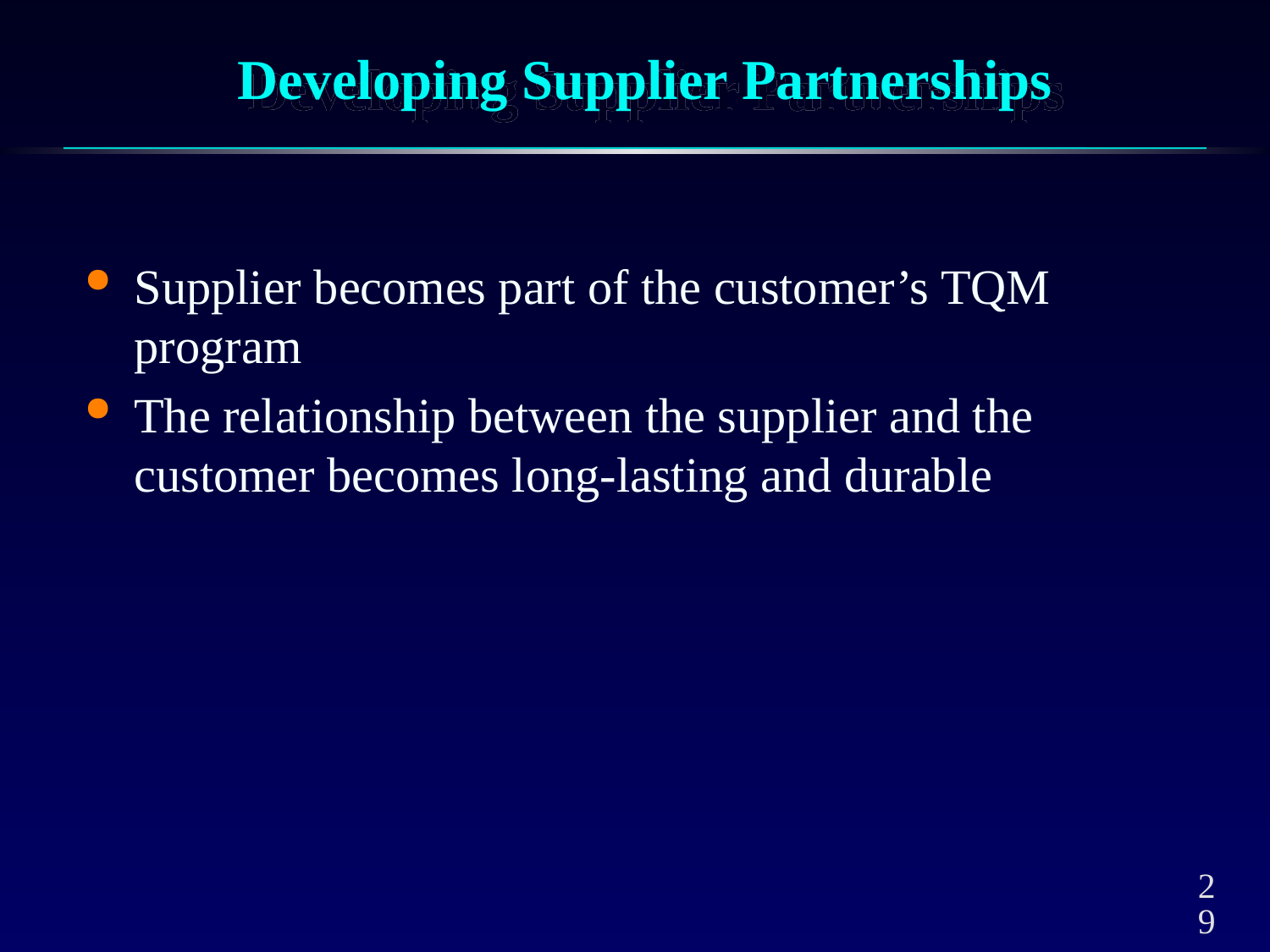

# Developing Supplier Partnerships

Supplier becomes part of the customer’s TQM program
The relationship between the supplier and the customer becomes long-lasting and durable